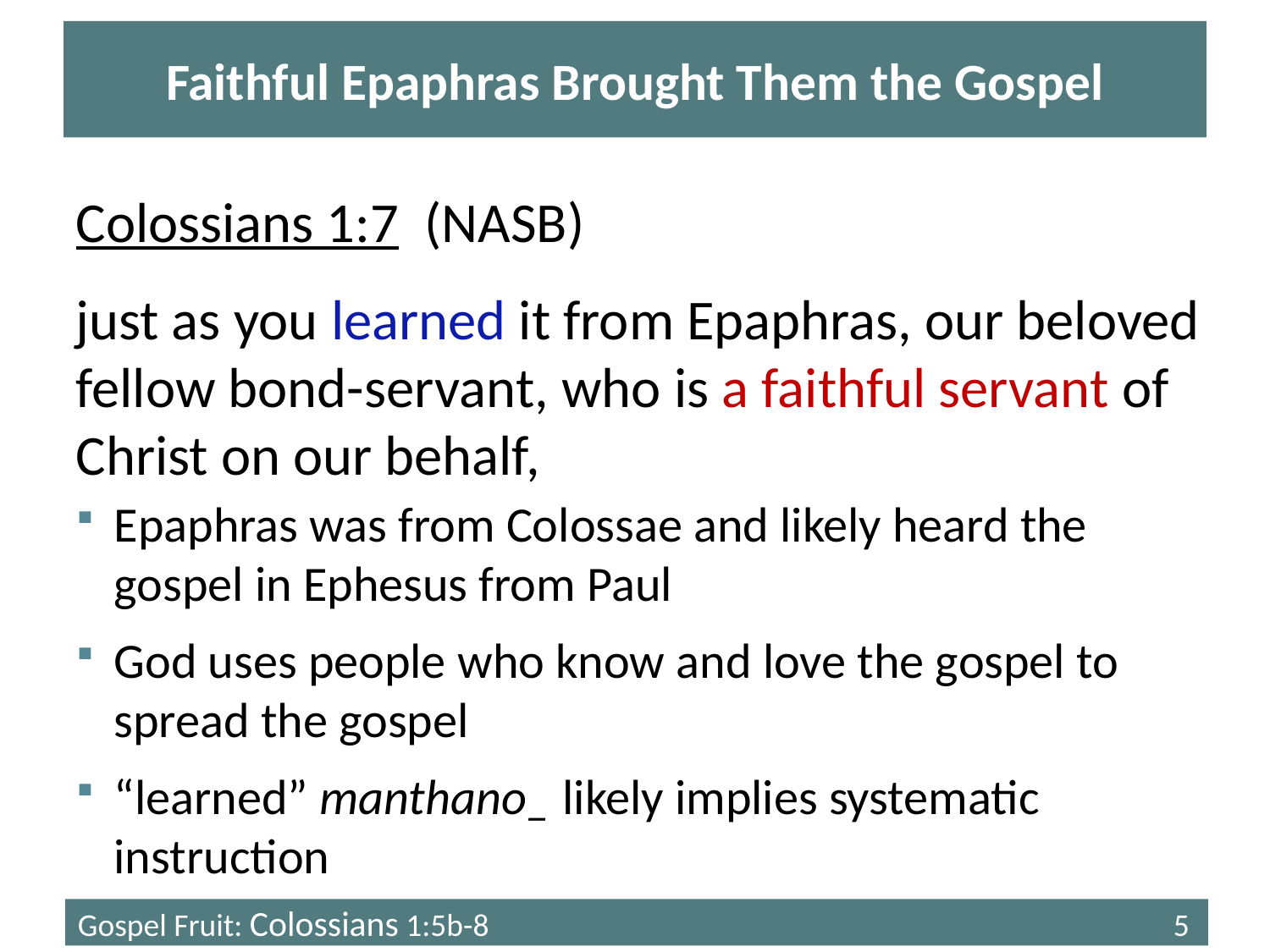

# Faithful Epaphras Brought Them the Gospel
Colossians 1:7  (NASB)

just as you learned it from Epaphras, our beloved fellow bond-servant, who is a faithful servant of Christ on our behalf,
Epaphras was from Colossae and likely heard the gospel in Ephesus from Paul
God uses people who know and love the gospel to spread the gospel
“learned” manthano_ likely implies systematic instruction